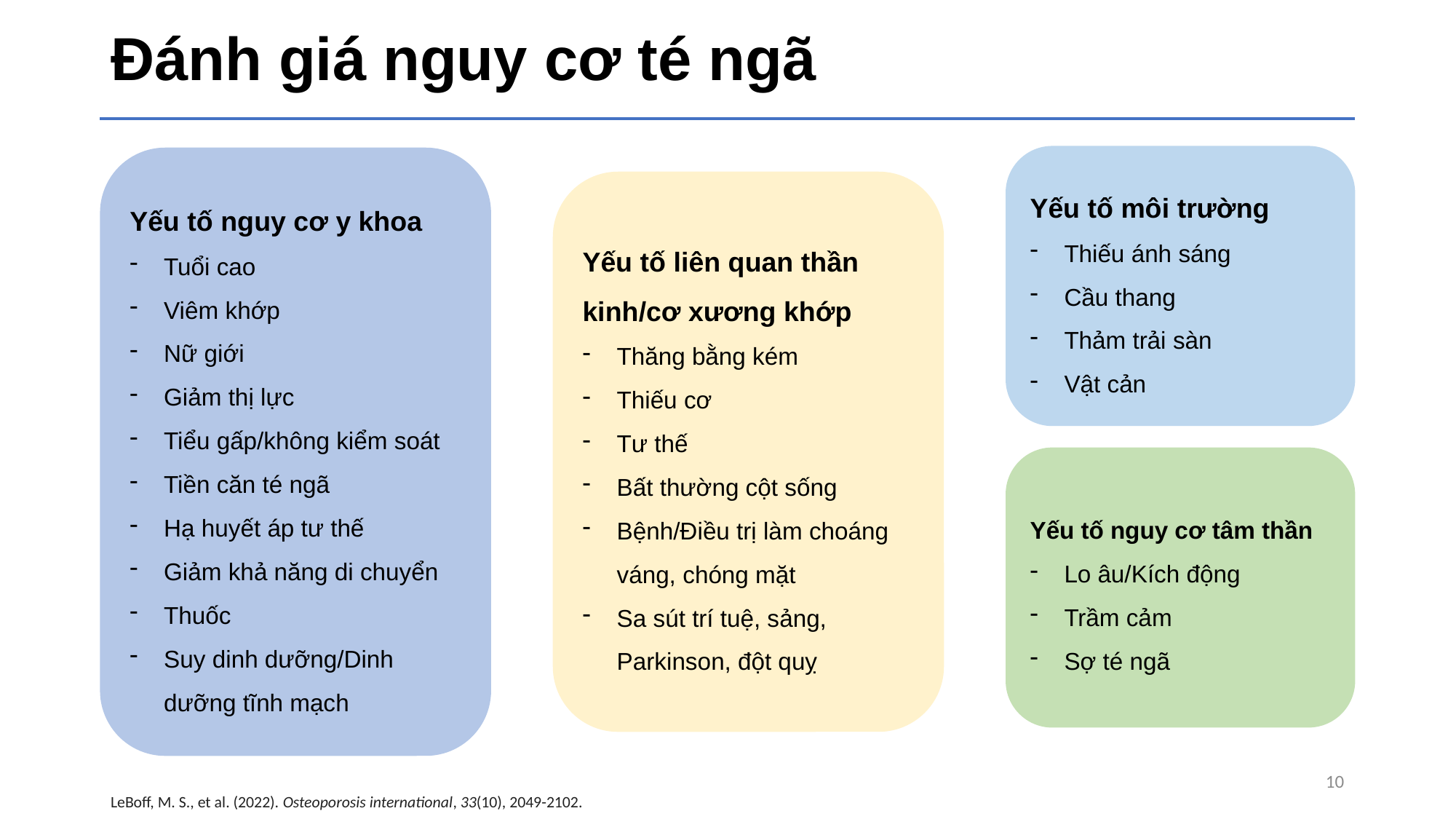

# Đánh giá nguy cơ té ngã
Yếu tố môi trường
Thiếu ánh sáng
Cầu thang
Thảm trải sàn
Vật cản
Yếu tố nguy cơ y khoa
Tuổi cao
Viêm khớp
Nữ giới
Giảm thị lực
Tiểu gấp/không kiểm soát
Tiền căn té ngã
Hạ huyết áp tư thế
Giảm khả năng di chuyển
Thuốc
Suy dinh dưỡng/Dinh dưỡng tĩnh mạch
Yếu tố liên quan thần kinh/cơ xương khớp
Thăng bằng kém
Thiếu cơ
Tư thế
Bất thường cột sống
Bệnh/Điều trị làm choáng váng, chóng mặt
Sa sút trí tuệ, sảng, Parkinson, đột quỵ
Yếu tố nguy cơ tâm thần
Lo âu/Kích động
Trầm cảm
Sợ té ngã
10
LeBoff, M. S., et al. (2022). Osteoporosis international, 33(10), 2049-2102.